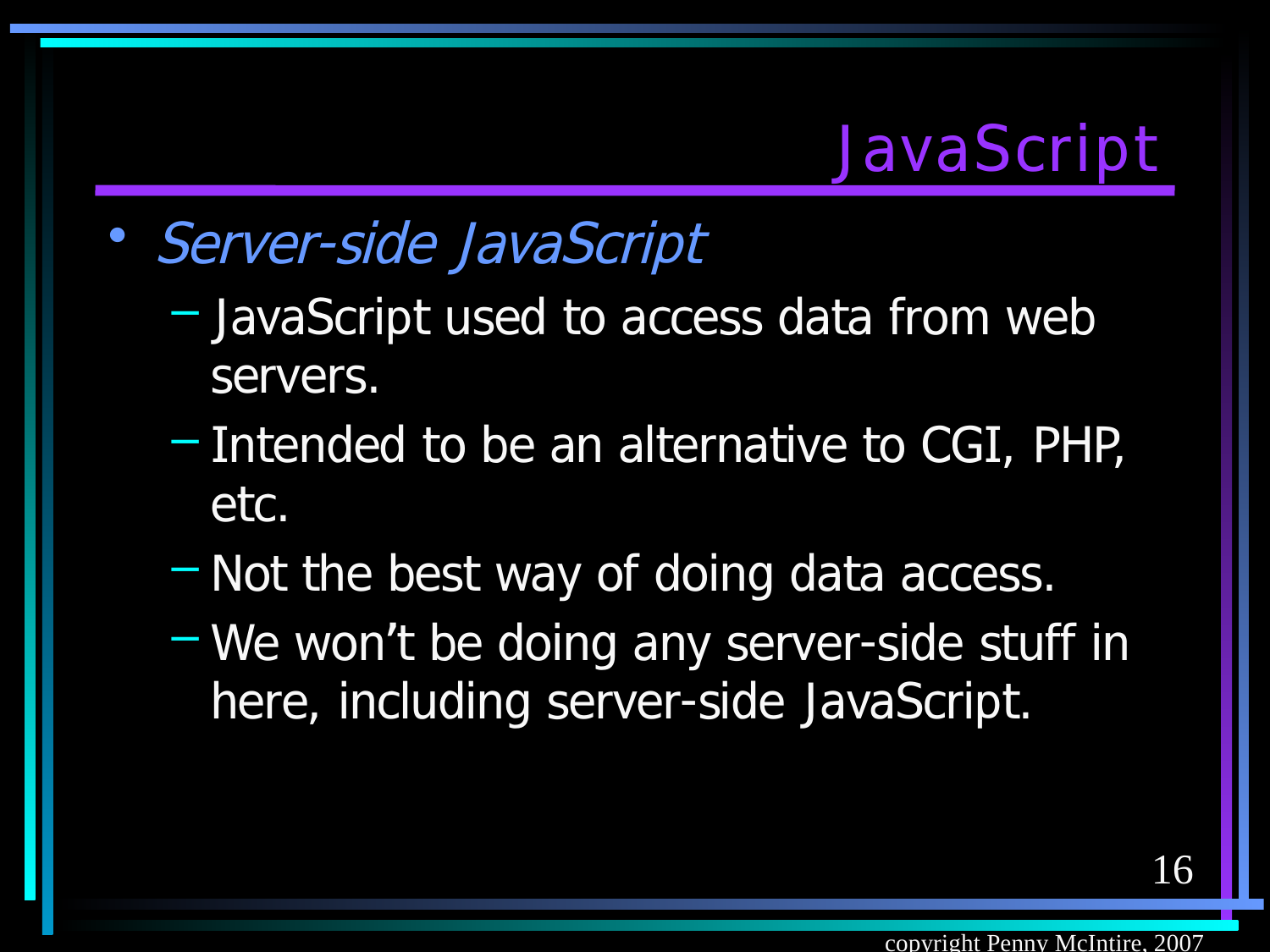

# JavaScript
Server-side JavaScript
JavaScript used to access data from web servers.
Intended to be an alternative to CGI, PHP, etc.
Not the best way of doing data access.
We won’t be doing any server-side stuff in here, including server-side JavaScript.
16
copyright Penny McIntire, 2007